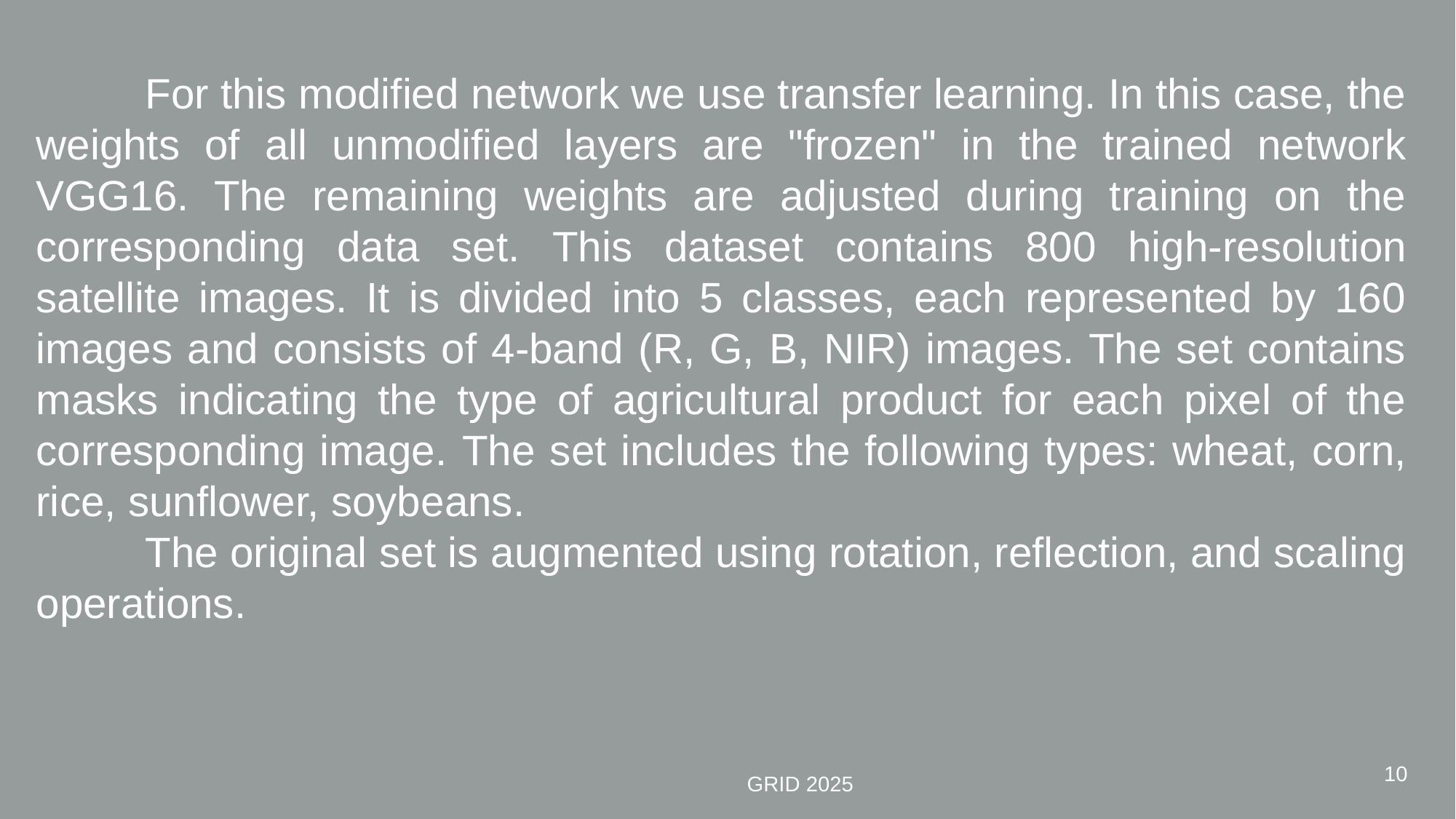

For this modified network we use transfer learning. In this case, the weights of all unmodified layers are "frozen" in the trained network VGG16. The remaining weights are adjusted during training on the corresponding data set. This dataset contains 800 high-resolution satellite images. It is divided into 5 classes, each represented by 160 images and consists of 4-band (R, G, B, NIR) images. The set contains masks indicating the type of agricultural product for each pixel of the corresponding image. The set includes the following types: wheat, corn, rice, sunflower, soybeans.
	The original set is augmented using rotation, reflection, and scaling operations.
10
GRID 2025